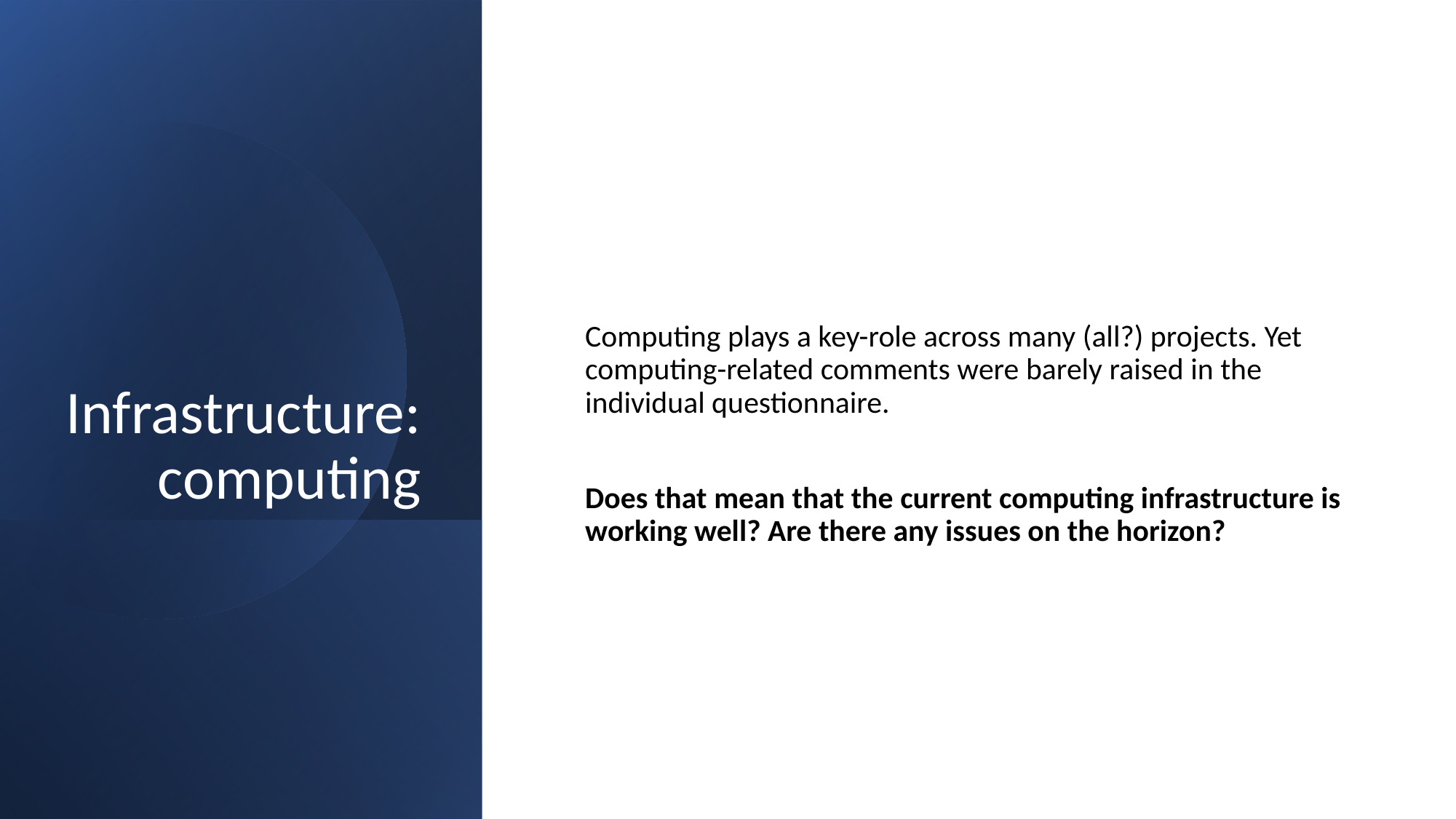

Computing plays a key-role across many (all?) projects. Yet computing-related comments were barely raised in the individual questionnaire.

Does that mean that the current computing infrastructure is working well? Are there any issues on the horizon?
# Infrastructure: computing